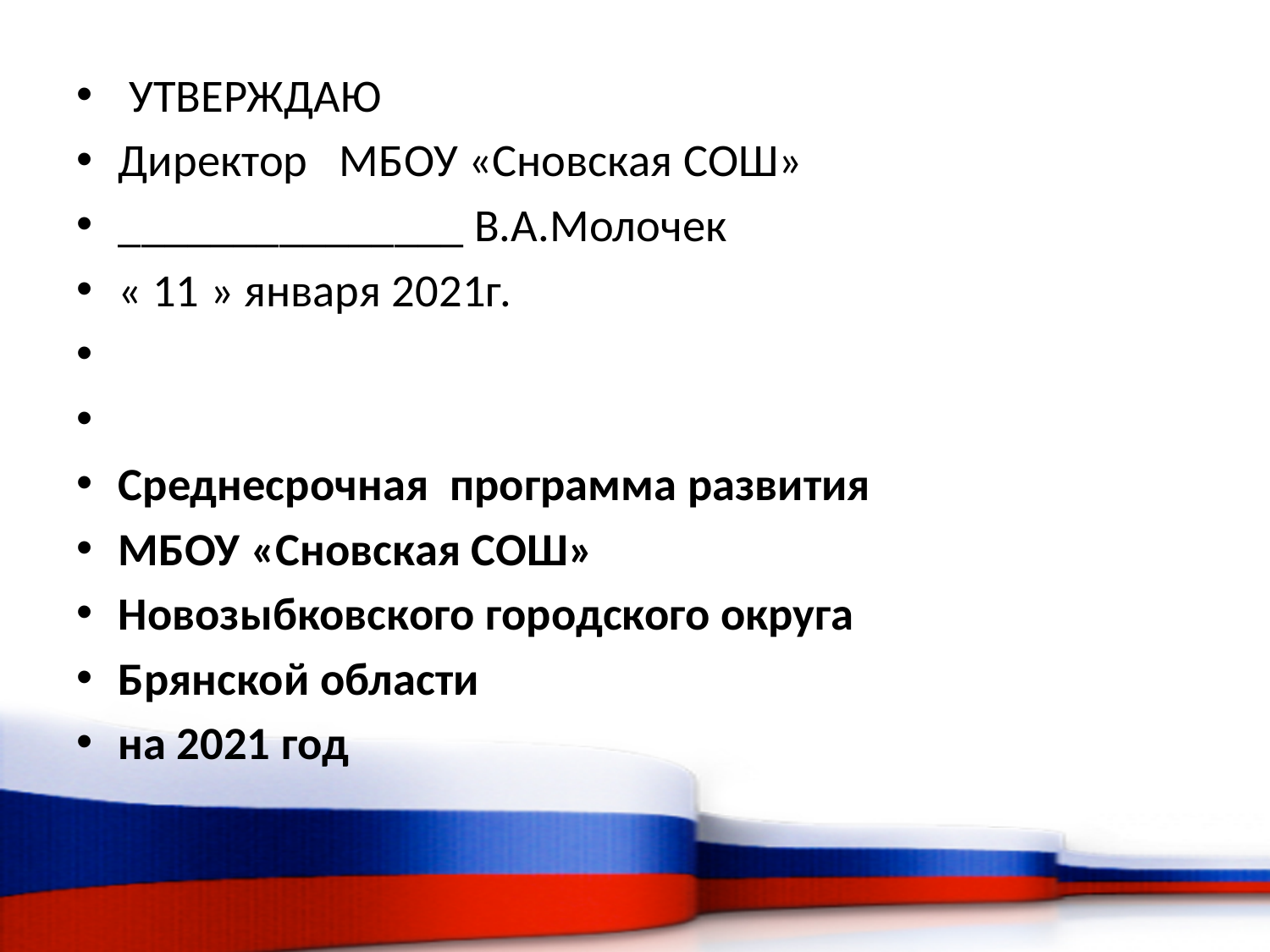

#
 УТВЕРЖДАЮ
Директор   МБОУ «Сновская СОШ»
_______________ В.А.Молочек
« 11 » января 2021г.

Среднесрочная  программа развития
МБОУ «Сновская СОШ»
Новозыбковского городского округа
Брянской области
на 2021 год